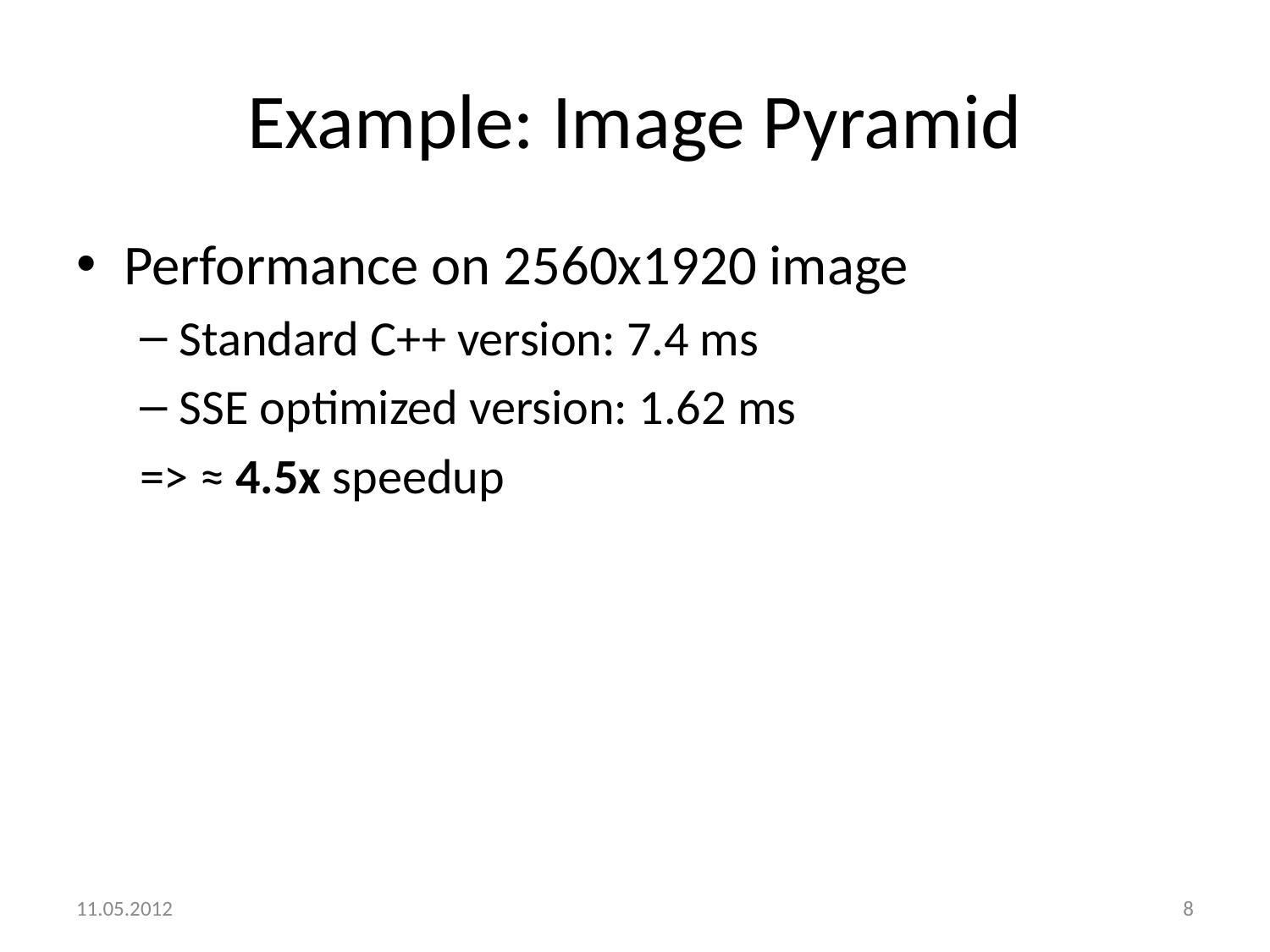

# Example: Image Pyramid
Performance on 2560x1920 image
Standard C++ version: 7.4 ms
SSE optimized version: 1.62 ms
=> ≈ 4.5x speedup
11.05.2012
8